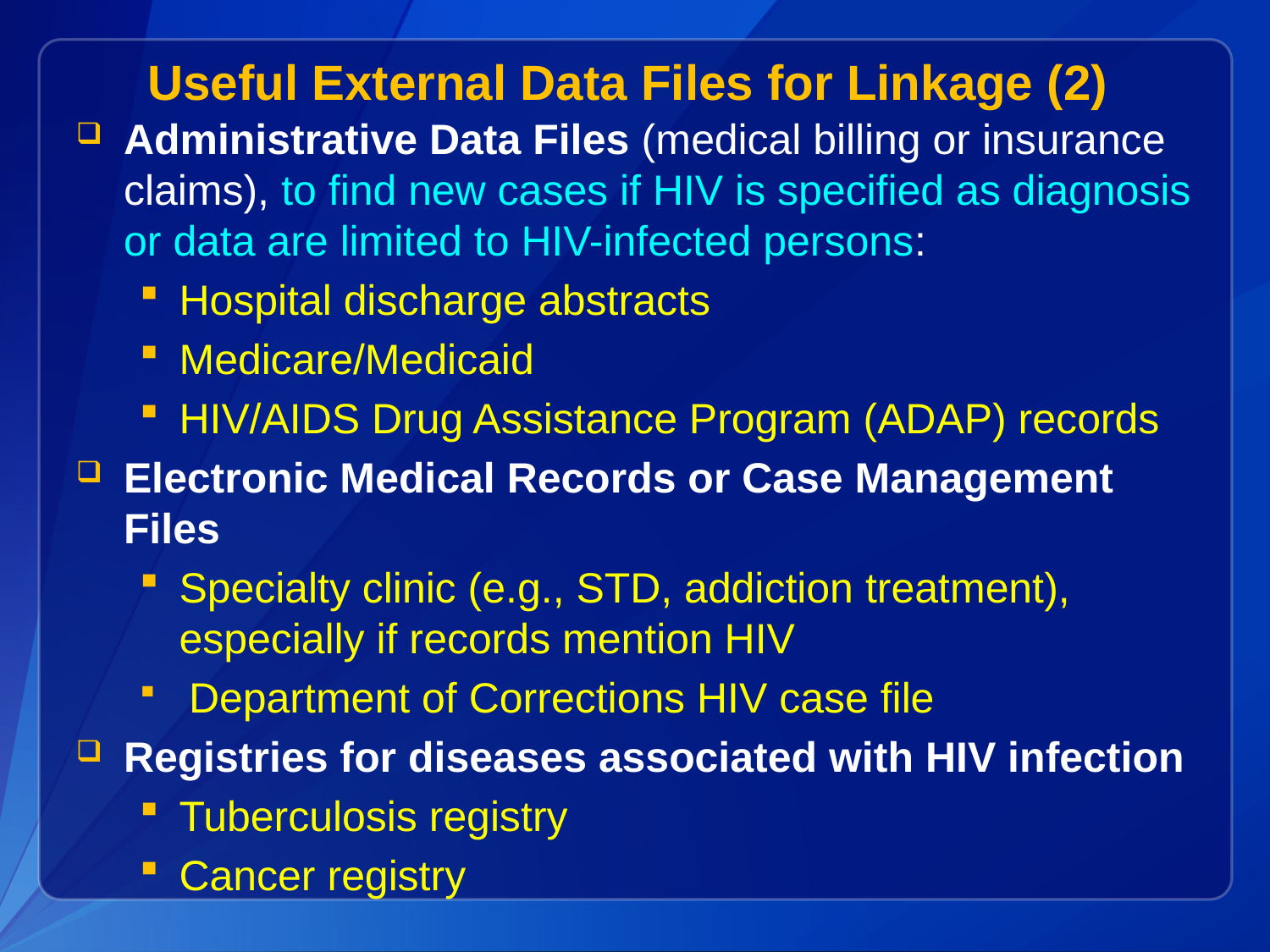

# Useful External Data Files for Linkage (2)
Administrative Data Files (medical billing or insurance claims), to find new cases if HIV is specified as diagnosis or data are limited to HIV-infected persons:
Hospital discharge abstracts
Medicare/Medicaid
HIV/AIDS Drug Assistance Program (ADAP) records
Electronic Medical Records or Case Management Files
Specialty clinic (e.g., STD, addiction treatment), especially if records mention HIV
 Department of Corrections HIV case file
Registries for diseases associated with HIV infection
Tuberculosis registry
Cancer registry